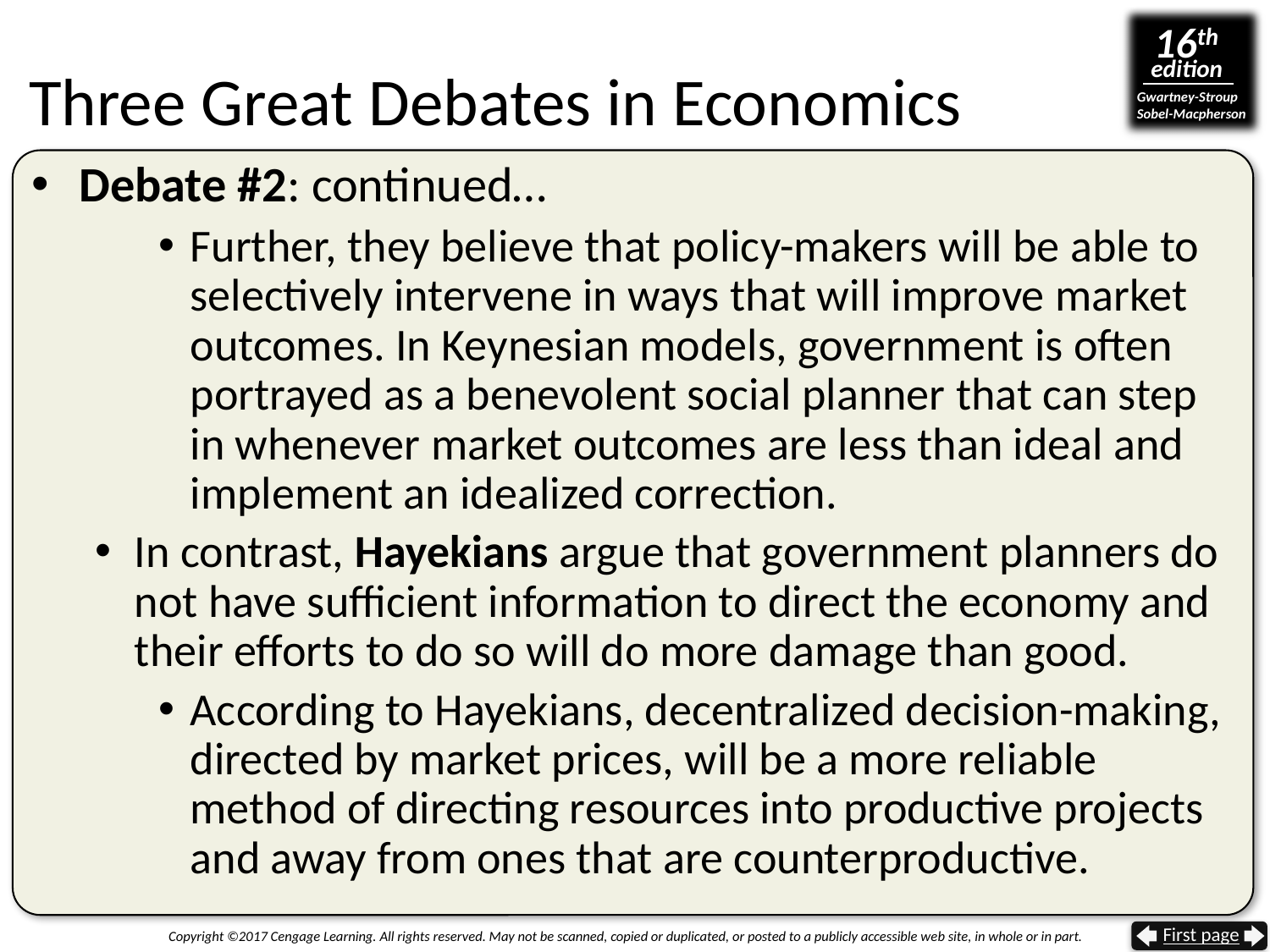

# Three Great Debates in Economics
Debate #2: continued…
Further, they believe that policy-makers will be able to selectively intervene in ways that will improve market outcomes. In Keynesian models, government is often portrayed as a benevolent social planner that can step in whenever market outcomes are less than ideal and implement an idealized correction.
In contrast, Hayekians argue that government planners do not have sufficient information to direct the economy and their efforts to do so will do more damage than good.
According to Hayekians, decentralized decision-making, directed by market prices, will be a more reliable method of directing resources into productive projects and away from ones that are counterproductive.